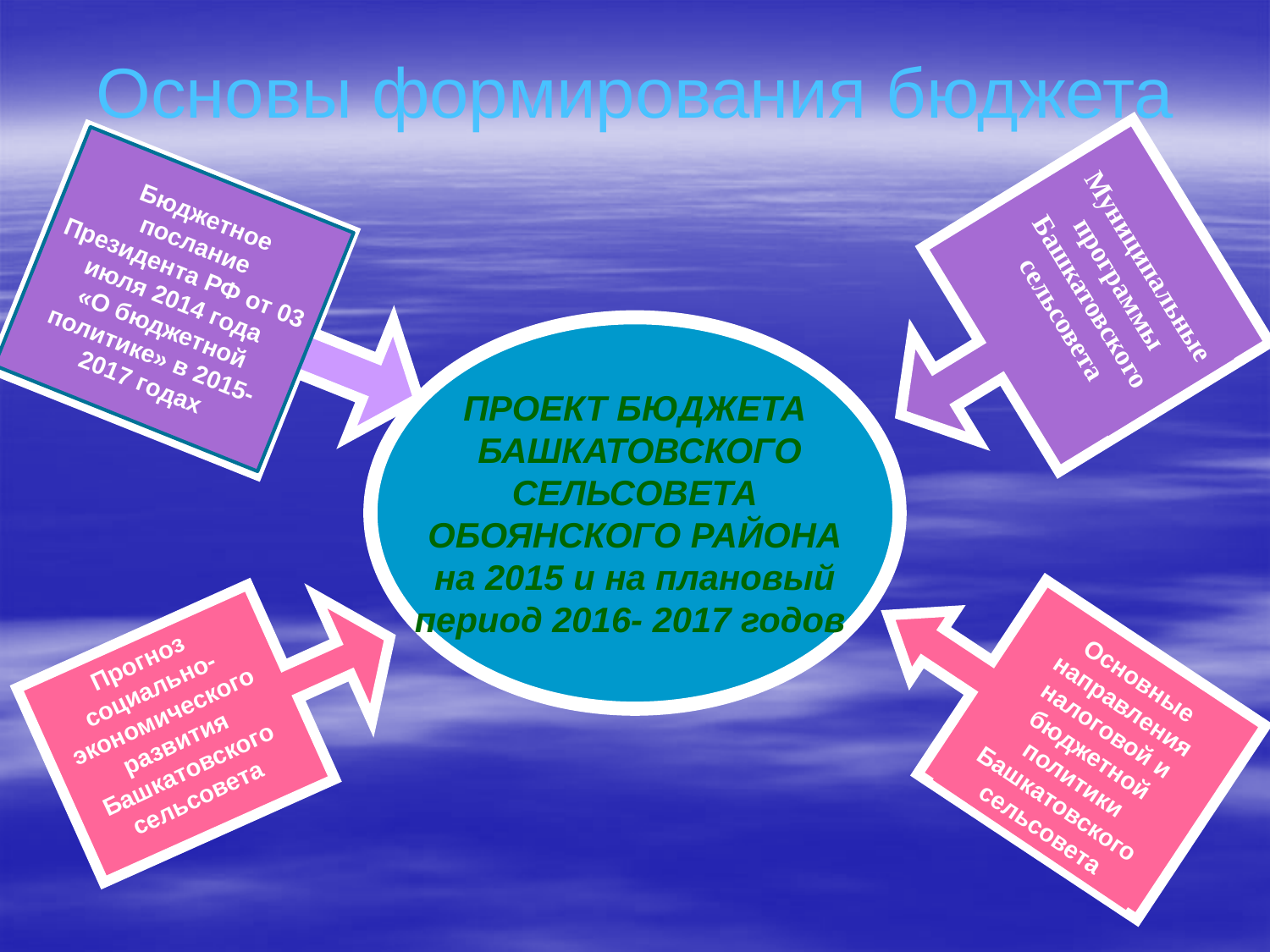

Основы формирования бюджета
Бюджетное послание
Президента РФ от 03 июля 2014 года
«О бюджетной политике» в 2015-2017 годах

»
Муниципальные программы Башкатовского сельсовета
 ПРОЕКТ БЮДЖЕТА
 БАШКАТОВСКОГО
СЕЛЬСОВЕТА
ОБОЯНСКОГО РАЙОНА
 на 2015 и на плановый
период 2016- 2017 годов

Прогноз социально-экономического развития Башкатовского сельсовета
Основные направления налоговой и бюджетной политики Башкатовского сельсовета